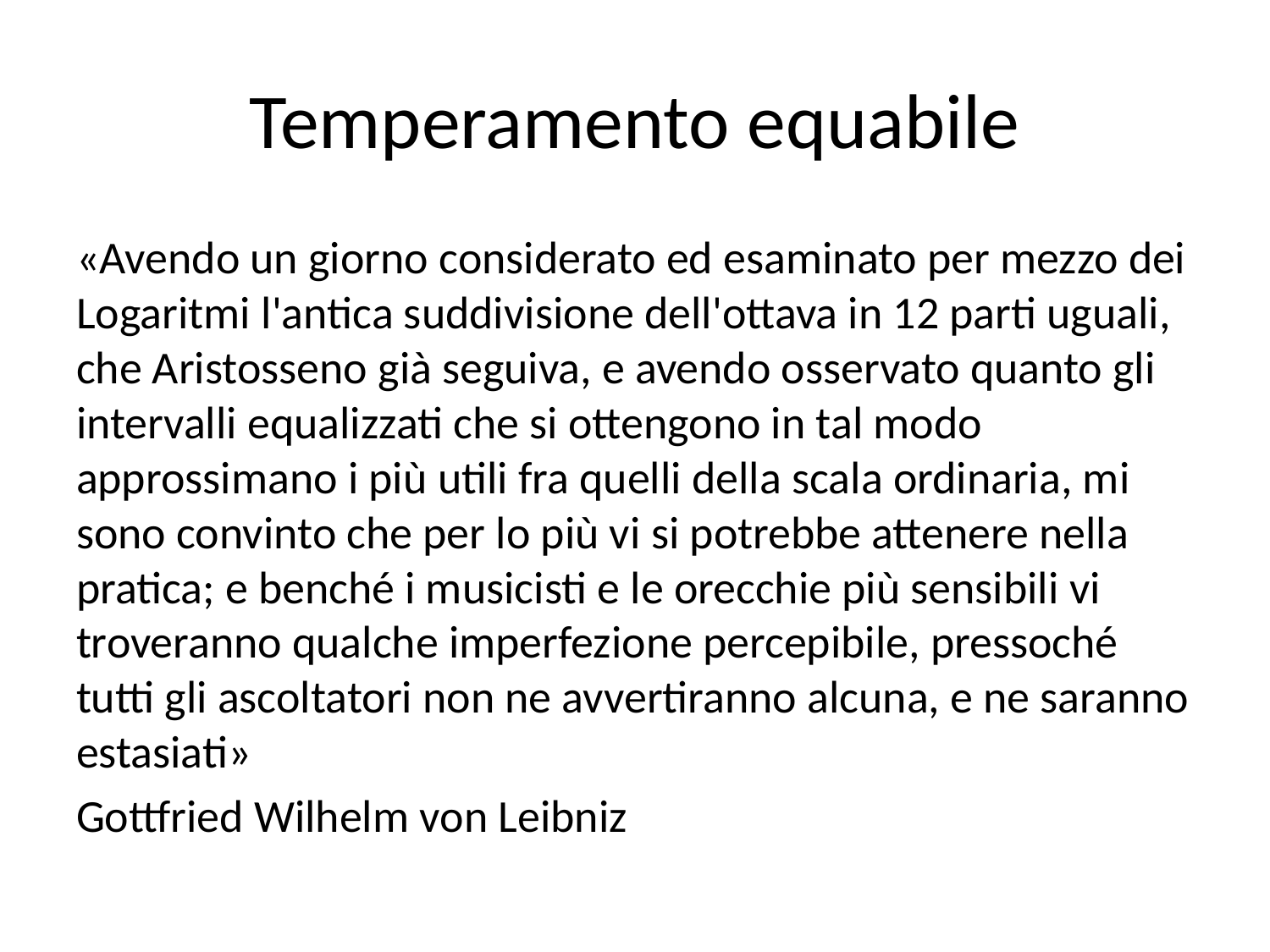

# Temperamento equabile
«Avendo un giorno considerato ed esaminato per mezzo dei Logaritmi l'antica suddivisione dell'ottava in 12 parti uguali, che Aristosseno già seguiva, e avendo osservato quanto gli intervalli equalizzati che si ottengono in tal modo approssimano i più utili fra quelli della scala ordinaria, mi sono convinto che per lo più vi si potrebbe attenere nella pratica; e benché i musicisti e le orecchie più sensibili vi troveranno qualche imperfezione percepibile, pressoché tutti gli ascoltatori non ne avvertiranno alcuna, e ne saranno estasiati»
Gottfried Wilhelm von Leibniz